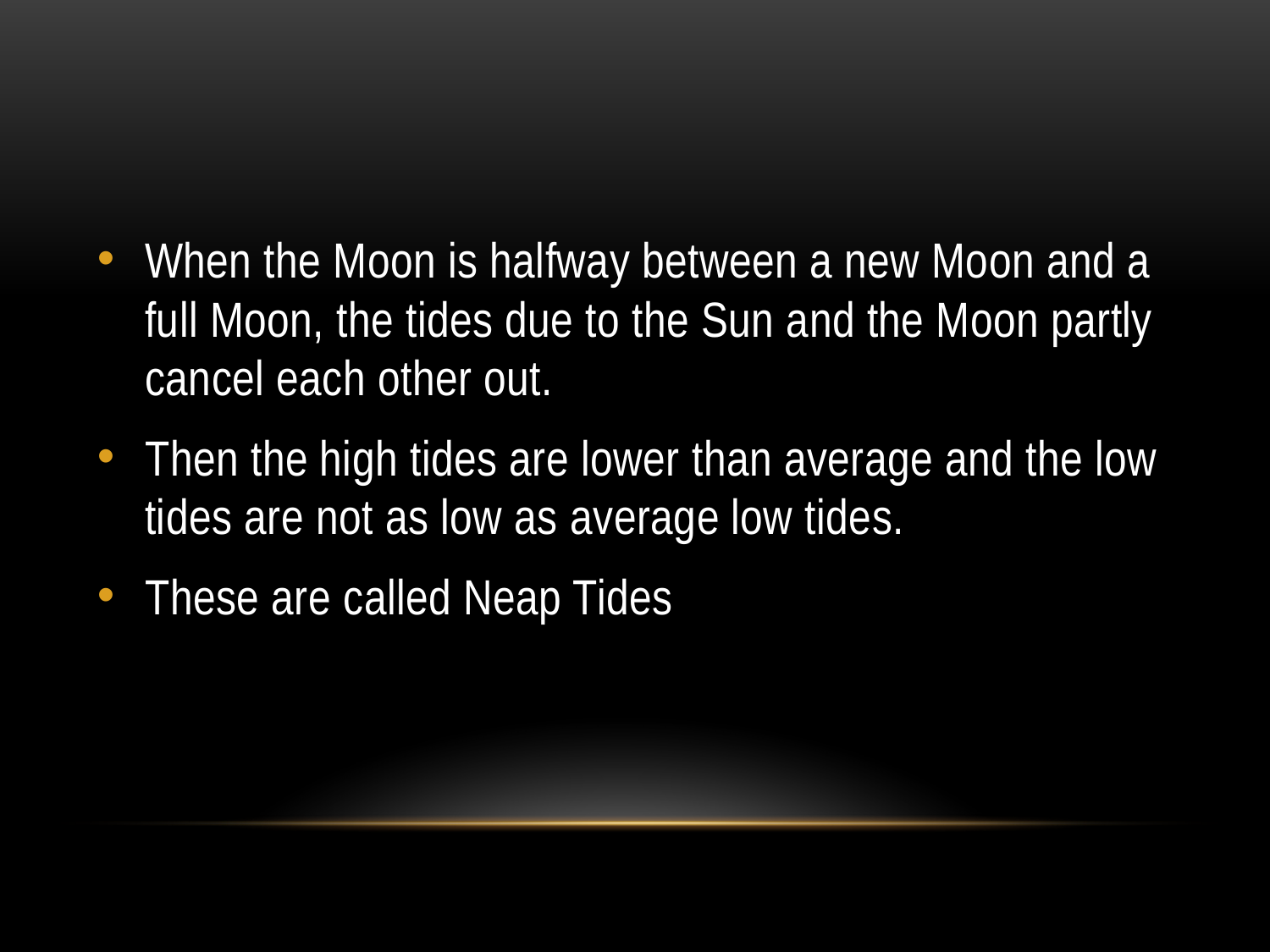

#
When the Moon is halfway between a new Moon and a full Moon, the tides due to the Sun and the Moon partly cancel each other out.
Then the high tides are lower than average and the low tides are not as low as average low tides.
These are called Neap Tides